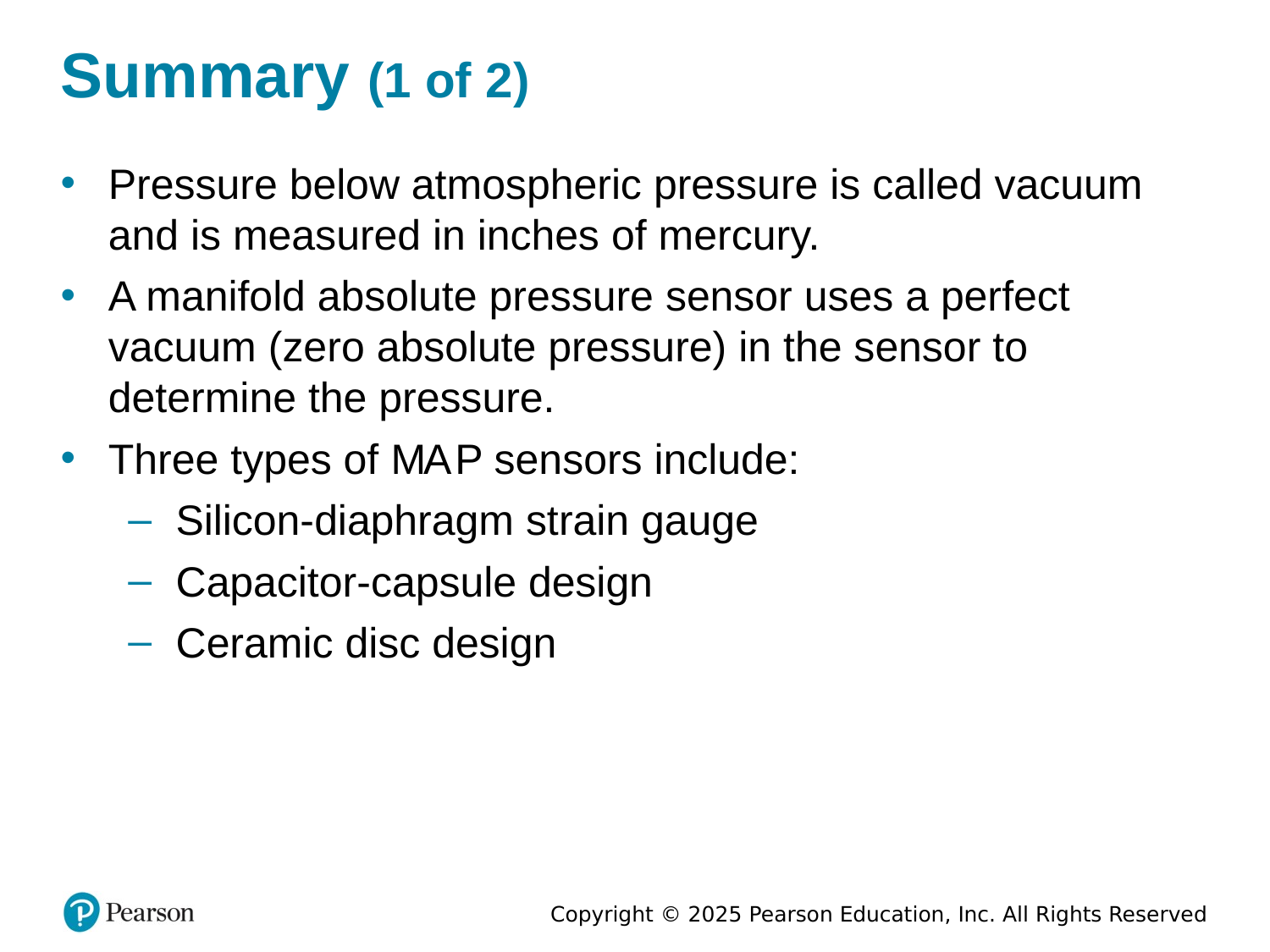

# Summary (1 of 2)
Pressure below atmospheric pressure is called vacuum and is measured in inches of mercury.
A manifold absolute pressure sensor uses a perfect vacuum (zero absolute pressure) in the sensor to determine the pressure.
Three types of M A P sensors include:
Silicon-diaphragm strain gauge
Capacitor-capsule design
Ceramic disc design